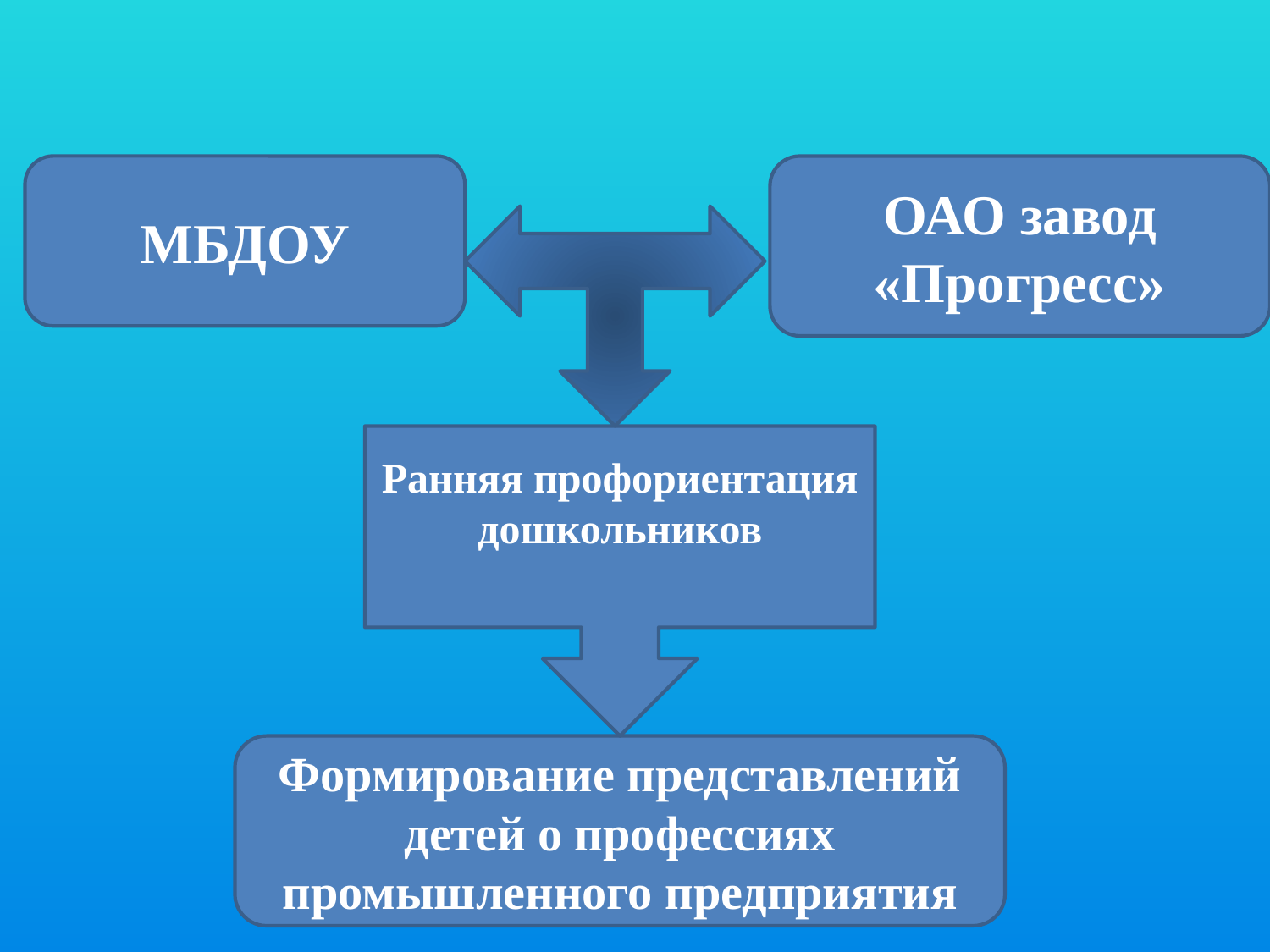

МБДОУ

ОАО завод «Прогресс»

Ранняя профориентация
дошкольников

Формирование представлений детей о профессиях промышленного предприятия